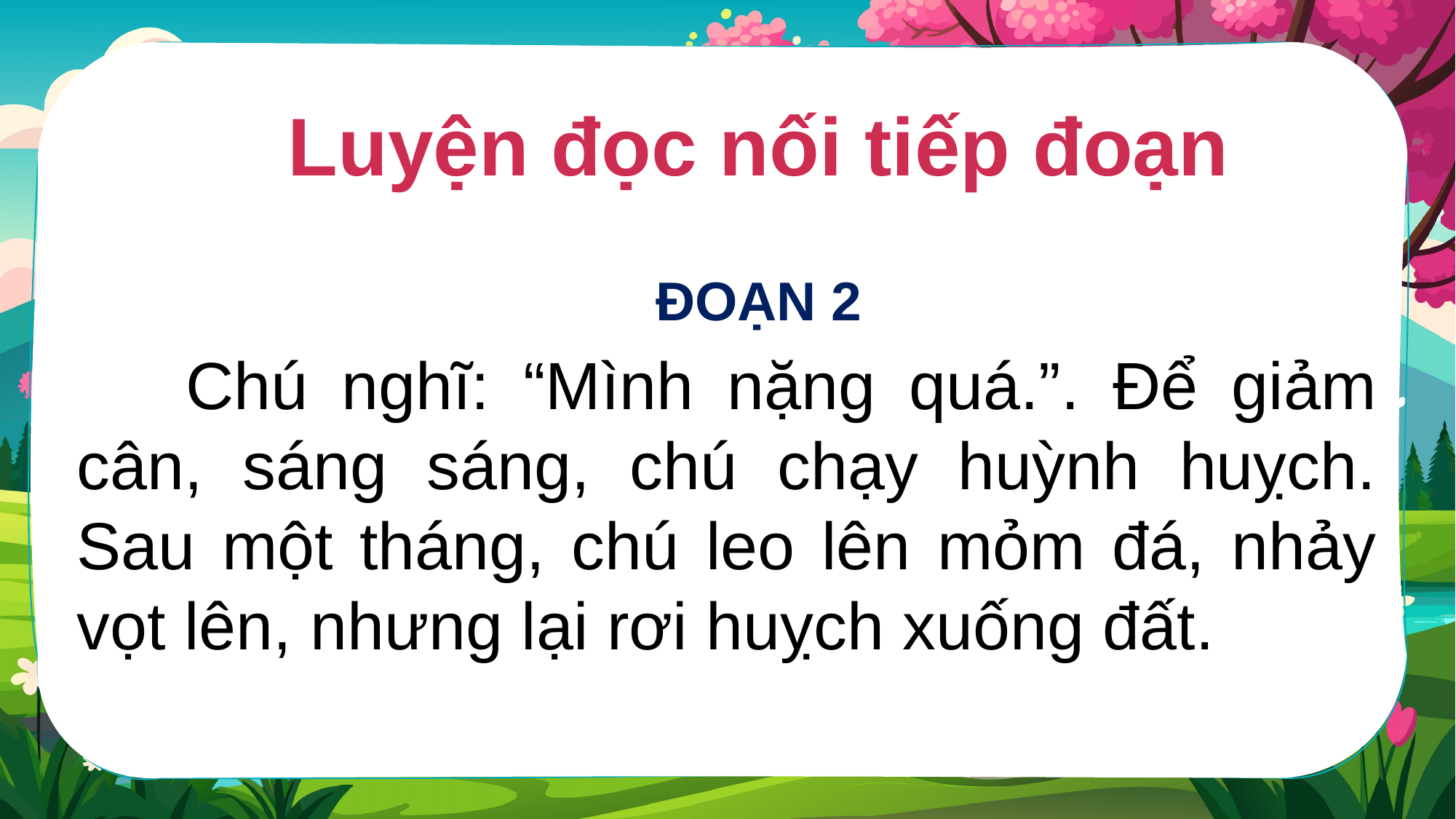

Luyện đọc nối tiếp đoạn
ĐOẠN 2
	Chú nghĩ: “Mình nặng quá.”. Để giảm cân, sáng sáng, chú chạy huỳnh huỵch. Sau một tháng, chú leo lên mỏm đá, nhảy vọt lên, nhưng lại rơi huỵch xuống đất.